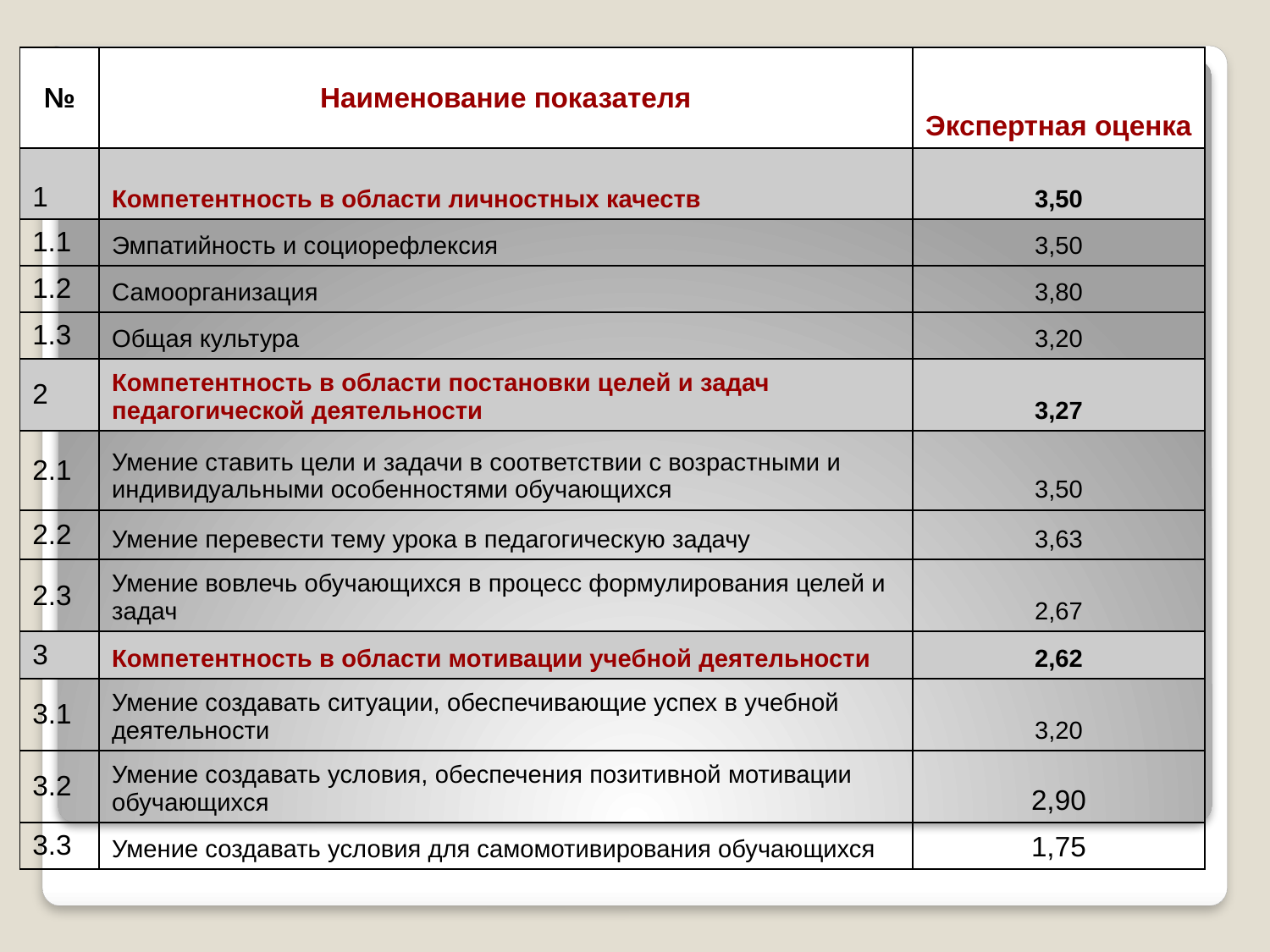

# Пример числового представления результатов оценки
| № | Наименование показателя | Экспертная оценка |
| --- | --- | --- |
| 1 | Компетентность в области личностных качеств | 3,50 |
| 1.1 | Эмпатийность и социорефлексия | 3,50 |
| 1.2 | Самоорганизация | 3,80 |
| 1.3 | Общая культура | 3,20 |
| 2 | Компетентность в области постановки целей и задач педагогической деятельности | 3,27 |
| 2.1 | Умение ставить цели и задачи в соответствии с возрастными и индивидуальными особенностями обучающихся | 3,50 |
| 2.2 | Умение перевести тему урока в педагогическую задачу | 3,63 |
| 2.3 | Умение вовлечь обучающихся в процесс формулирования целей и задач | 2,67 |
| 3 | Компетентность в области мотивации учебной деятельности | 2,62 |
| 3.1 | Умение создавать ситуации, обеспечивающие успех в учебной деятельности | 3,20 |
| 3.2 | Умение создавать условия, обеспечения позитивной мотивации обучающихся | 2,90 |
| 3.3 | Умение создавать условия для самомотивирования обучающихся | 1,75 |